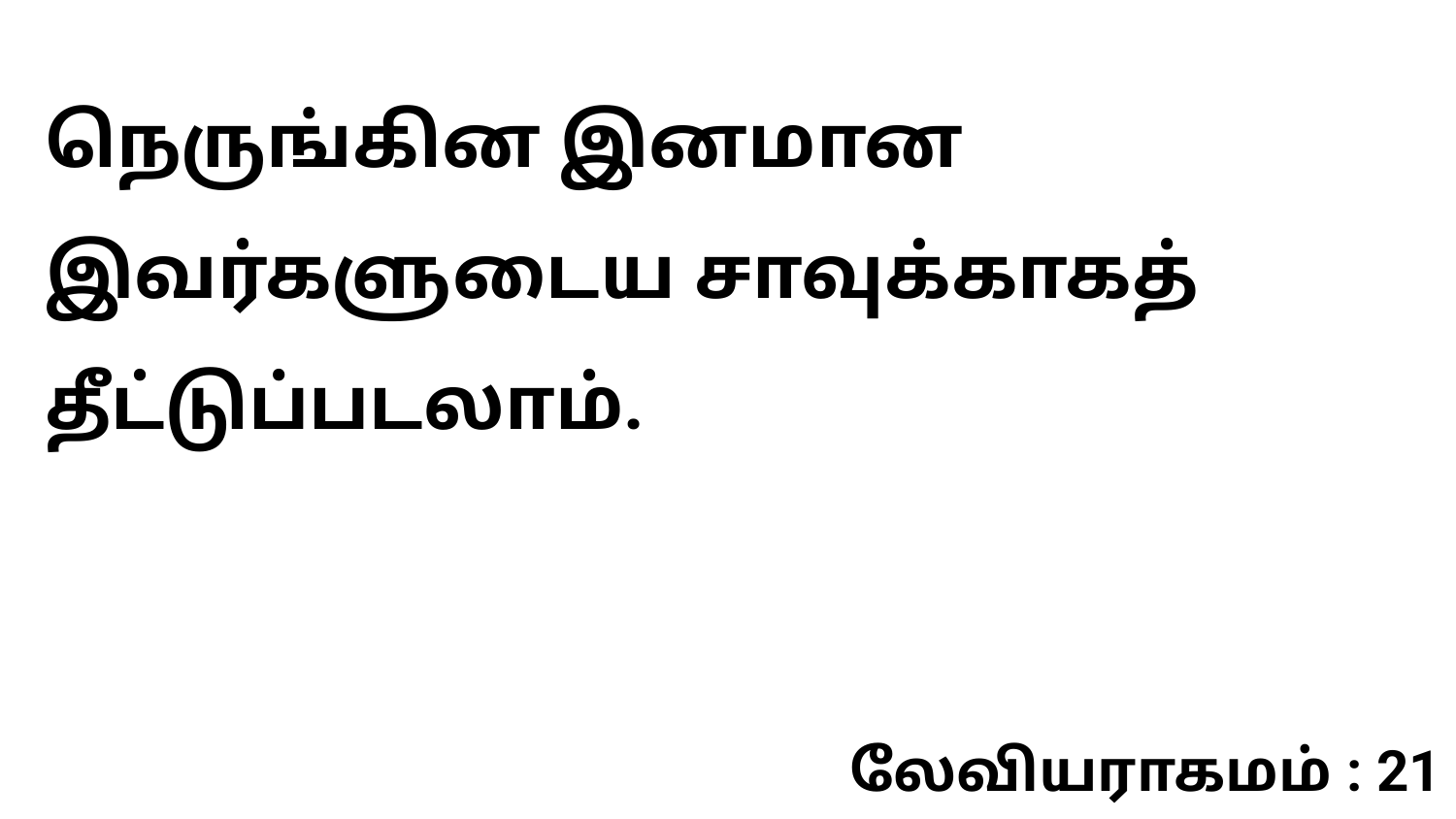

நெருங்கின இனமான இவர்களுடைய சாவுக்காகத் தீட்டுப்படலாம்.
லேவியராகமம் : 21